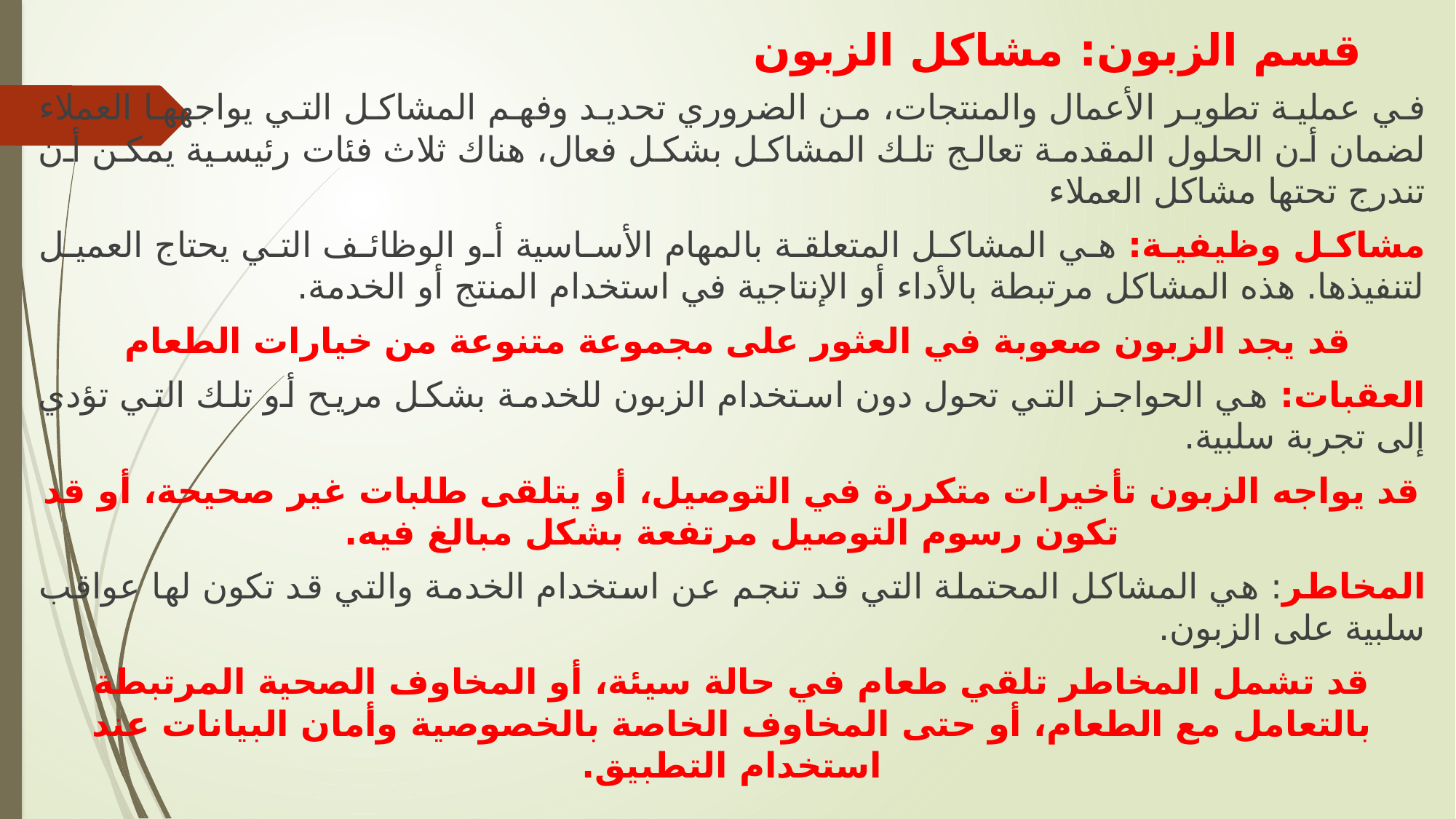

# قسم الزبون: مشاكل الزبون
في عملية تطوير الأعمال والمنتجات، من الضروري تحديد وفهم المشاكل التي يواجهها العملاء لضمان أن الحلول المقدمة تعالج تلك المشاكل بشكل فعال، هناك ثلاث فئات رئيسية يمكن أن تندرج تحتها مشاكل العملاء
مشاكل وظيفية: هي المشاكل المتعلقة بالمهام الأساسية أو الوظائف التي يحتاج العميل لتنفيذها. هذه المشاكل مرتبطة بالأداء أو الإنتاجية في استخدام المنتج أو الخدمة.
قد يجد الزبون صعوبة في العثور على مجموعة متنوعة من خيارات الطعام
العقبات: هي الحواجز التي تحول دون استخدام الزبون للخدمة بشكل مريح أو تلك التي تؤدي إلى تجربة سلبية.
قد يواجه الزبون تأخيرات متكررة في التوصيل، أو يتلقى طلبات غير صحيحة، أو قد تكون رسوم التوصيل مرتفعة بشكل مبالغ فيه.
المخاطر: هي المشاكل المحتملة التي قد تنجم عن استخدام الخدمة والتي قد تكون لها عواقب سلبية على الزبون.
قد تشمل المخاطر تلقي طعام في حالة سيئة، أو المخاوف الصحية المرتبطة بالتعامل مع الطعام، أو حتى المخاوف الخاصة بالخصوصية وأمان البيانات عند استخدام التطبيق.